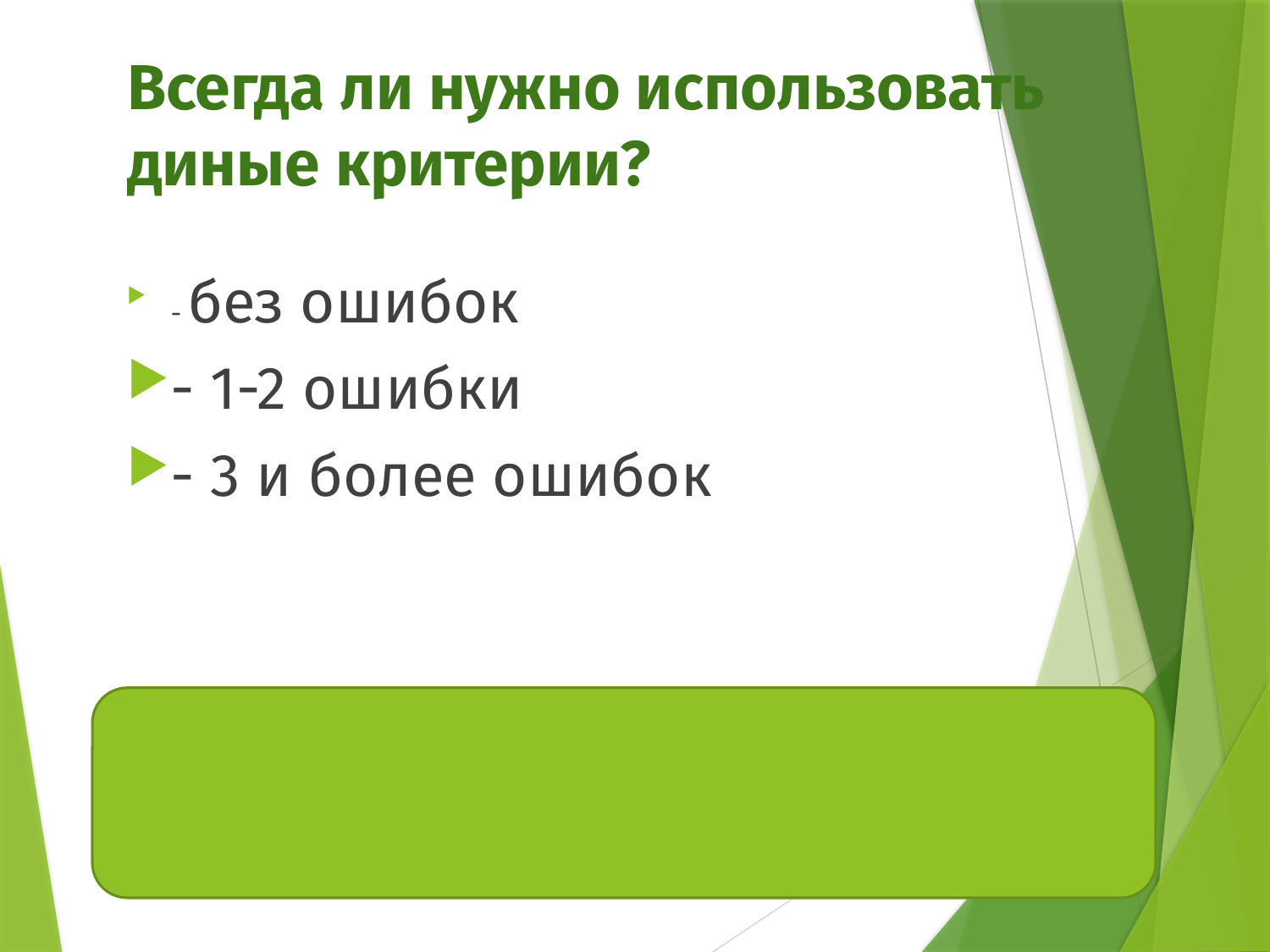

# Всегда ли нужно использовать диные критерии?
- без ошибок
- 1-2 ошибки
- 3 и более ошибок

Критерии разные для каждого задания